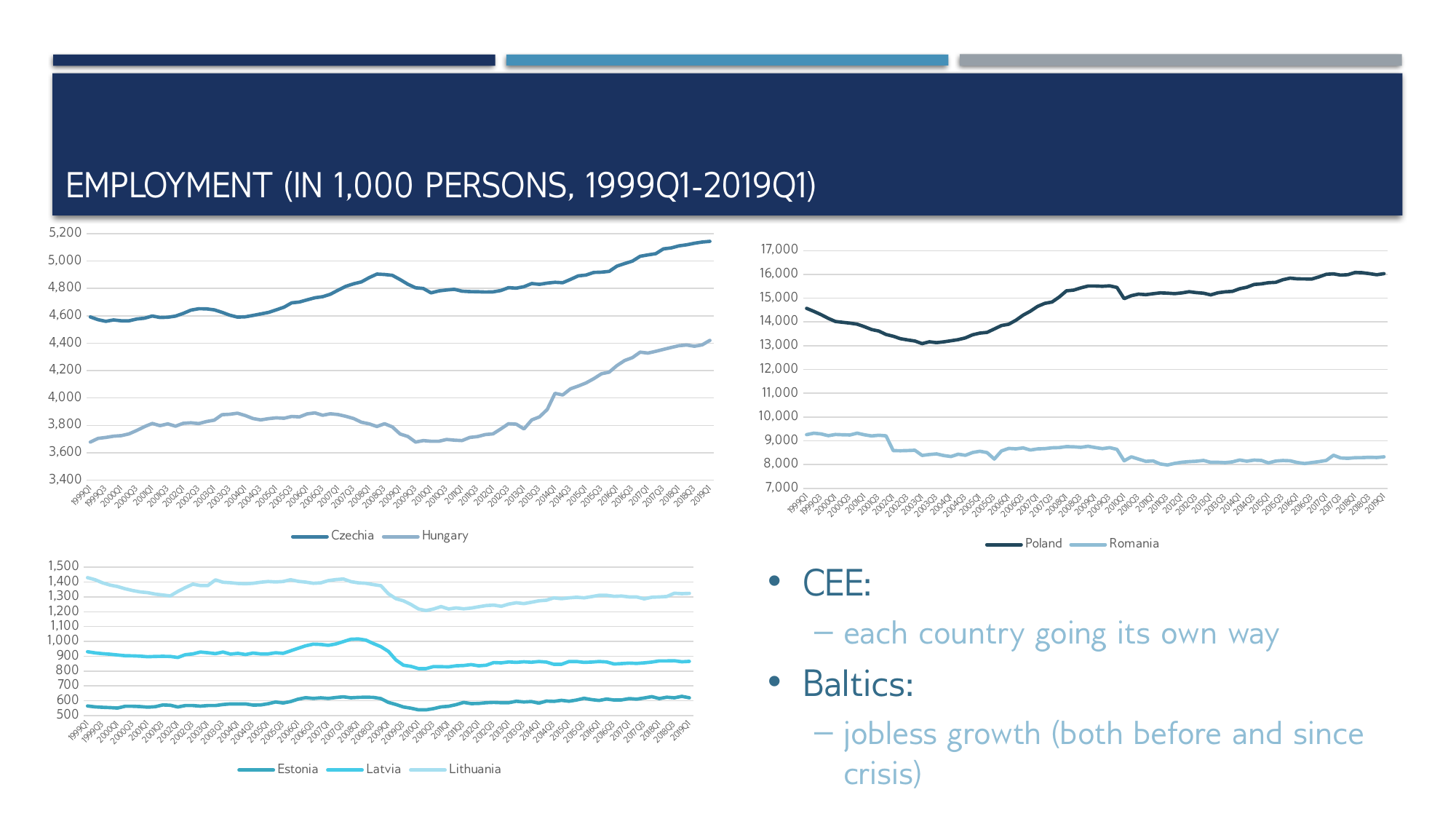

# Employment (in 1,000 persons, 1999Q1-2019Q1)

### Chart

| Category | Czechia | Hungary |
|---|---|---|
| 1999Q1 | 4592.0 | 3678.0 |
| 1999Q2 | 4572.0 | 3705.0 |
| 1999Q3 | 4560.0 | 3712.0 |
| 1999Q4 | 4570.0 | 3721.0 |
| 2000Q1 | 4564.0 | 3725.0 |
| 2000Q2 | 4564.0 | 3738.0 |
| 2000Q3 | 4577.0 | 3763.0 |
| 2000Q4 | 4583.0 | 3791.0 |
| 2001Q1 | 4599.0 | 3814.0 |
| 2001Q2 | 4588.0 | 3798.0 |
| 2001Q3 | 4590.0 | 3811.0 |
| 2001Q4 | 4598.0 | 3794.0 |
| 2002Q1 | 4618.0 | 3815.0 |
| 2002Q2 | 4642.0 | 3819.0 |
| 2002Q3 | 4652.0 | 3813.0 |
| 2002Q4 | 4651.0 | 3828.0 |
| 2003Q1 | 4644.0 | 3838.0 |
| 2003Q2 | 4626.0 | 3878.0 |
| 2003Q3 | 4605.0 | 3881.0 |
| 2003Q4 | 4591.0 | 3889.0 |
| 2004Q1 | 4593.0 | 3872.0 |
| 2004Q2 | 4603.0 | 3850.0 |
| 2004Q3 | 4614.0 | 3840.0 |
| 2004Q4 | 4625.0 | 3849.0 |
| 2005Q1 | 4644.0 | 3855.0 |
| 2005Q2 | 4663.0 | 3852.0 |
| 2005Q3 | 4695.0 | 3865.0 |
| 2005Q4 | 4701.0 | 3862.0 |
| 2006Q1 | 4717.0 | 3884.0 |
| 2006Q2 | 4732.0 | 3891.0 |
| 2006Q3 | 4740.0 | 3874.0 |
| 2006Q4 | 4758.0 | 3885.0 |
| 2007Q1 | 4788.0 | 3879.0 |
| 2007Q2 | 4816.0 | 3866.0 |
| 2007Q3 | 4834.0 | 3850.0 |
| 2007Q4 | 4848.0 | 3823.0 |
| 2008Q1 | 4879.0 | 3811.0 |
| 2008Q2 | 4905.0 | 3792.0 |
| 2008Q3 | 4902.0 | 3812.0 |
| 2008Q4 | 4896.0 | 3789.0 |
| 2009Q1 | 4865.0 | 3737.0 |
| 2009Q2 | 4831.0 | 3719.0 |
| 2009Q3 | 4805.0 | 3678.0 |
| 2009Q4 | 4800.0 | 3689.0 |
| 2010Q1 | 4768.0 | 3684.0 |
| 2010Q2 | 4782.0 | 3684.0 |
| 2010Q3 | 4789.0 | 3697.0 |
| 2010Q4 | 4794.0 | 3692.0 |
| 2011Q1 | 4780.0 | 3689.0 |
| 2011Q2 | 4777.0 | 3712.0 |
| 2011Q3 | 4776.0 | 3718.0 |
| 2011Q4 | 4774.0 | 3733.0 |
| 2012Q1 | 4775.0 | 3738.0 |
| 2012Q2 | 4785.0 | 3774.0 |
| 2012Q3 | 4806.0 | 3812.0 |
| 2012Q4 | 4802.0 | 3809.0 |
| 2013Q1 | 4813.0 | 3774.0 |
| 2013Q2 | 4836.0 | 3840.0 |
| 2013Q3 | 4830.0 | 3862.0 |
| 2013Q4 | 4839.0 | 3916.0 |
| 2014Q1 | 4845.0 | 4034.0 |
| 2014Q2 | 4842.0 | 4022.0 |
| 2014Q3 | 4866.0 | 4067.0 |
| 2014Q4 | 4892.0 | 4087.0 |
| 2015Q1 | 4898.0 | 4110.0 |
| 2015Q2 | 4917.0 | 4141.0 |
| 2015Q3 | 4919.0 | 4177.0 |
| 2015Q4 | 4925.0 | 4189.0 |
| 2016Q1 | 4963.0 | 4237.0 |
| 2016Q2 | 4982.0 | 4274.0 |
| 2016Q3 | 5000.0 | 4295.0 |
| 2016Q4 | 5035.0 | 4335.0 |
| 2017Q1 | 5045.0 | 4328.0 |
| 2017Q2 | 5054.0 | 4341.0 |
| 2017Q3 | 5089.0 | 4355.0 |
| 2017Q4 | 5096.0 | 4369.0 |
| 2018Q1 | 5111.0 | 4382.0 |
| 2018Q2 | 5119.0 | 4387.0 |
| 2018Q3 | 5130.0 | 4378.0 |
| 2018Q4 | 5139.0 | 4388.0 |
| 2019Q1 | 5144.0 | 4421.0 |

### Chart

| Category | Poland | Romania |
|---|---|---|
| 1999Q1 | 14572.0 | 9259.0 |
| 1999Q2 | 14446.0 | 9321.0 |
| 1999Q3 | 14308.0 | 9290.0 |
| 1999Q4 | 14152.0 | 9215.0 |
| 2000Q1 | 14019.0 | 9267.0 |
| 2000Q2 | 13985.0 | 9254.0 |
| 2000Q3 | 13950.0 | 9246.0 |
| 2000Q4 | 13907.0 | 9322.0 |
| 2001Q1 | 13802.0 | 9253.0 |
| 2001Q2 | 13681.0 | 9205.0 |
| 2001Q3 | 13619.0 | 9233.0 |
| 2001Q4 | 13474.0 | 9211.0 |
| 2002Q1 | 13400.0 | 8588.0 |
| 2002Q2 | 13296.0 | 8581.0 |
| 2002Q3 | 13243.0 | 8590.0 |
| 2002Q4 | 13199.0 | 8603.0 |
| 2003Q1 | 13088.0 | 8385.0 |
| 2003Q2 | 13167.0 | 8423.0 |
| 2003Q3 | 13130.0 | 8449.0 |
| 2003Q4 | 13164.0 | 8380.0 |
| 2004Q1 | 13209.0 | 8339.0 |
| 2004Q2 | 13256.0 | 8437.0 |
| 2004Q3 | 13330.0 | 8392.0 |
| 2004Q4 | 13460.0 | 8509.0 |
| 2005Q1 | 13531.0 | 8561.0 |
| 2005Q2 | 13562.0 | 8505.0 |
| 2005Q3 | 13705.0 | 8232.0 |
| 2005Q4 | 13850.0 | 8573.0 |
| 2006Q1 | 13904.0 | 8680.0 |
| 2006Q2 | 14072.0 | 8663.0 |
| 2006Q3 | 14287.0 | 8702.0 |
| 2006Q4 | 14451.0 | 8612.0 |
| 2007Q1 | 14654.0 | 8661.0 |
| 2007Q2 | 14783.0 | 8672.0 |
| 2007Q3 | 14839.0 | 8705.0 |
| 2007Q4 | 15048.0 | 8714.0 |
| 2008Q1 | 15308.0 | 8756.0 |
| 2008Q2 | 15339.0 | 8747.0 |
| 2008Q3 | 15434.0 | 8726.0 |
| 2008Q4 | 15511.0 | 8771.0 |
| 2009Q1 | 15512.0 | 8716.0 |
| 2009Q2 | 15500.0 | 8672.0 |
| 2009Q3 | 15519.0 | 8713.0 |
| 2009Q4 | 15452.0 | 8641.0 |
| 2010Q1 | 14979.0 | 8159.0 |
| 2010Q2 | 15107.0 | 8327.0 |
| 2010Q3 | 15172.0 | 8230.0 |
| 2010Q4 | 15147.0 | 8136.0 |
| 2011Q1 | 15188.0 | 8157.0 |
| 2011Q2 | 15224.0 | 8026.0 |
| 2011Q3 | 15211.0 | 7983.0 |
| 2011Q4 | 15192.0 | 8052.0 |
| 2012Q1 | 15221.0 | 8101.0 |
| 2012Q2 | 15272.0 | 8126.0 |
| 2012Q3 | 15235.0 | 8142.0 |
| 2012Q4 | 15210.0 | 8174.0 |
| 2013Q1 | 15139.0 | 8095.0 |
| 2013Q2 | 15227.0 | 8096.0 |
| 2013Q3 | 15267.0 | 8082.0 |
| 2013Q4 | 15287.0 | 8115.0 |
| 2014Q1 | 15398.0 | 8193.0 |
| 2014Q2 | 15461.0 | 8144.0 |
| 2014Q3 | 15577.0 | 8189.0 |
| 2014Q4 | 15602.0 | 8174.0 |
| 2015Q1 | 15651.0 | 8072.0 |
| 2015Q2 | 15667.0 | 8149.0 |
| 2015Q3 | 15776.0 | 8173.0 |
| 2015Q4 | 15844.0 | 8159.0 |
| 2016Q1 | 15813.0 | 8087.0 |
| 2016Q2 | 15809.0 | 8044.0 |
| 2016Q3 | 15805.0 | 8085.0 |
| 2016Q4 | 15897.0 | 8125.0 |
| 2017Q1 | 16004.0 | 8174.0 |
| 2017Q2 | 16023.0 | 8393.0 |
| 2017Q3 | 15971.0 | 8279.0 |
| 2017Q4 | 15988.0 | 8263.0 |
| 2018Q1 | 16082.0 | 8290.0 |
| 2018Q2 | 16071.0 | 8294.0 |
| 2018Q3 | 16032.0 | 8306.0 |
| 2018Q4 | 15985.0 | 8298.0 |
| 2019Q1 | 16032.0 | 8327.0 |
CEE:
each country going its own way
Baltics:
jobless growth (both before and since crisis)

### Chart

| Category | Estonia | Latvia | Lithuania |
|---|---|---|---|
| 1999Q1 | 565.0 | 931.0 | 1430.0 |
| 1999Q2 | 559.0 | 923.0 | 1416.0 |
| 1999Q3 | 556.0 | 918.0 | 1395.0 |
| 1999Q4 | 554.0 | 914.0 | 1380.0 |
| 2000Q1 | 551.0 | 909.0 | 1370.0 |
| 2000Q2 | 563.0 | 904.0 | 1355.0 |
| 2000Q3 | 563.0 | 903.0 | 1343.0 |
| 2000Q4 | 561.0 | 901.0 | 1334.0 |
| 2001Q1 | 557.0 | 897.0 | 1329.0 |
| 2001Q2 | 560.0 | 899.0 | 1319.0 |
| 2001Q3 | 572.0 | 900.0 | 1313.0 |
| 2001Q4 | 570.0 | 899.0 | 1307.0 |
| 2002Q1 | 558.0 | 892.0 | 1337.0 |
| 2002Q2 | 568.0 | 911.0 | 1363.0 |
| 2002Q3 | 568.0 | 916.0 | 1386.0 |
| 2002Q4 | 564.0 | 929.0 | 1377.0 |
| 2003Q1 | 568.0 | 924.0 | 1377.0 |
| 2003Q2 | 568.0 | 918.0 | 1415.0 |
| 2003Q3 | 575.0 | 929.0 | 1399.0 |
| 2003Q4 | 579.0 | 915.0 | 1396.0 |
| 2004Q1 | 578.0 | 920.0 | 1391.0 |
| 2004Q2 | 579.0 | 912.0 | 1389.0 |
| 2004Q3 | 571.0 | 922.0 | 1392.0 |
| 2004Q4 | 572.0 | 916.0 | 1399.0 |
| 2005Q1 | 580.0 | 916.0 | 1404.0 |
| 2005Q2 | 592.0 | 924.0 | 1401.0 |
| 2005Q3 | 585.0 | 920.0 | 1404.0 |
| 2005Q4 | 595.0 | 937.0 | 1416.0 |
| 2006Q1 | 611.0 | 954.0 | 1405.0 |
| 2006Q2 | 621.0 | 971.0 | 1400.0 |
| 2006Q3 | 616.0 | 982.0 | 1392.0 |
| 2006Q4 | 620.0 | 980.0 | 1395.0 |
| 2007Q1 | 616.0 | 974.0 | 1410.0 |
| 2007Q2 | 622.0 | 983.0 | 1417.0 |
| 2007Q3 | 627.0 | 999.0 | 1421.0 |
| 2007Q4 | 620.0 | 1015.0 | 1403.0 |
| 2008Q1 | 623.0 | 1017.0 | 1395.0 |
| 2008Q2 | 624.0 | 1009.0 | 1392.0 |
| 2008Q3 | 623.0 | 986.0 | 1383.0 |
| 2008Q4 | 615.0 | 965.0 | 1376.0 |
| 2009Q1 | 589.0 | 933.0 | 1321.0 |
| 2009Q2 | 575.0 | 875.0 | 1288.0 |
| 2009Q3 | 558.0 | 840.0 | 1274.0 |
| 2009Q4 | 550.0 | 832.0 | 1249.0 |
| 2010Q1 | 539.0 | 817.0 | 1219.0 |
| 2010Q2 | 539.0 | 817.0 | 1208.0 |
| 2010Q3 | 547.0 | 831.0 | 1219.0 |
| 2010Q4 | 559.0 | 830.0 | 1235.0 |
| 2011Q1 | 563.0 | 829.0 | 1219.0 |
| 2011Q2 | 574.0 | 836.0 | 1226.0 |
| 2011Q3 | 589.0 | 838.0 | 1220.0 |
| 2011Q4 | 581.0 | 844.0 | 1225.0 |
| 2012Q1 | 582.0 | 836.0 | 1234.0 |
| 2012Q2 | 587.0 | 840.0 | 1242.0 |
| 2012Q3 | 589.0 | 858.0 | 1245.0 |
| 2012Q4 | 587.0 | 856.0 | 1237.0 |
| 2013Q1 | 587.0 | 862.0 | 1252.0 |
| 2013Q2 | 597.0 | 859.0 | 1261.0 |
| 2013Q3 | 592.0 | 863.0 | 1255.0 |
| 2013Q4 | 595.0 | 860.0 | 1264.0 |
| 2014Q1 | 584.0 | 865.0 | 1274.0 |
| 2014Q2 | 598.0 | 861.0 | 1278.0 |
| 2014Q3 | 596.0 | 846.0 | 1294.0 |
| 2014Q4 | 603.0 | 846.0 | 1288.0 |
| 2015Q1 | 597.0 | 865.0 | 1294.0 |
| 2015Q2 | 605.0 | 865.0 | 1298.0 |
| 2015Q3 | 617.0 | 859.0 | 1294.0 |
| 2015Q4 | 608.0 | 861.0 | 1302.0 |
| 2016Q1 | 602.0 | 865.0 | 1311.0 |
| 2016Q2 | 612.0 | 862.0 | 1311.0 |
| 2016Q3 | 605.0 | 848.0 | 1304.0 |
| 2016Q4 | 606.0 | 851.0 | 1306.0 |
| 2017Q1 | 615.0 | 854.0 | 1300.0 |
| 2017Q2 | 611.0 | 852.0 | 1300.0 |
| 2017Q3 | 619.0 | 856.0 | 1287.0 |
| 2017Q4 | 628.0 | 861.0 | 1298.0 |
| 2018Q1 | 615.0 | 869.0 | 1300.0 |
| 2018Q2 | 624.0 | 869.0 | 1303.0 |
| 2018Q3 | 620.0 | 870.0 | 1325.0 |
| 2018Q4 | 630.0 | 863.0 | 1322.0 |
| 2019Q1 | 620.0 | 866.0 | 1324.0 |